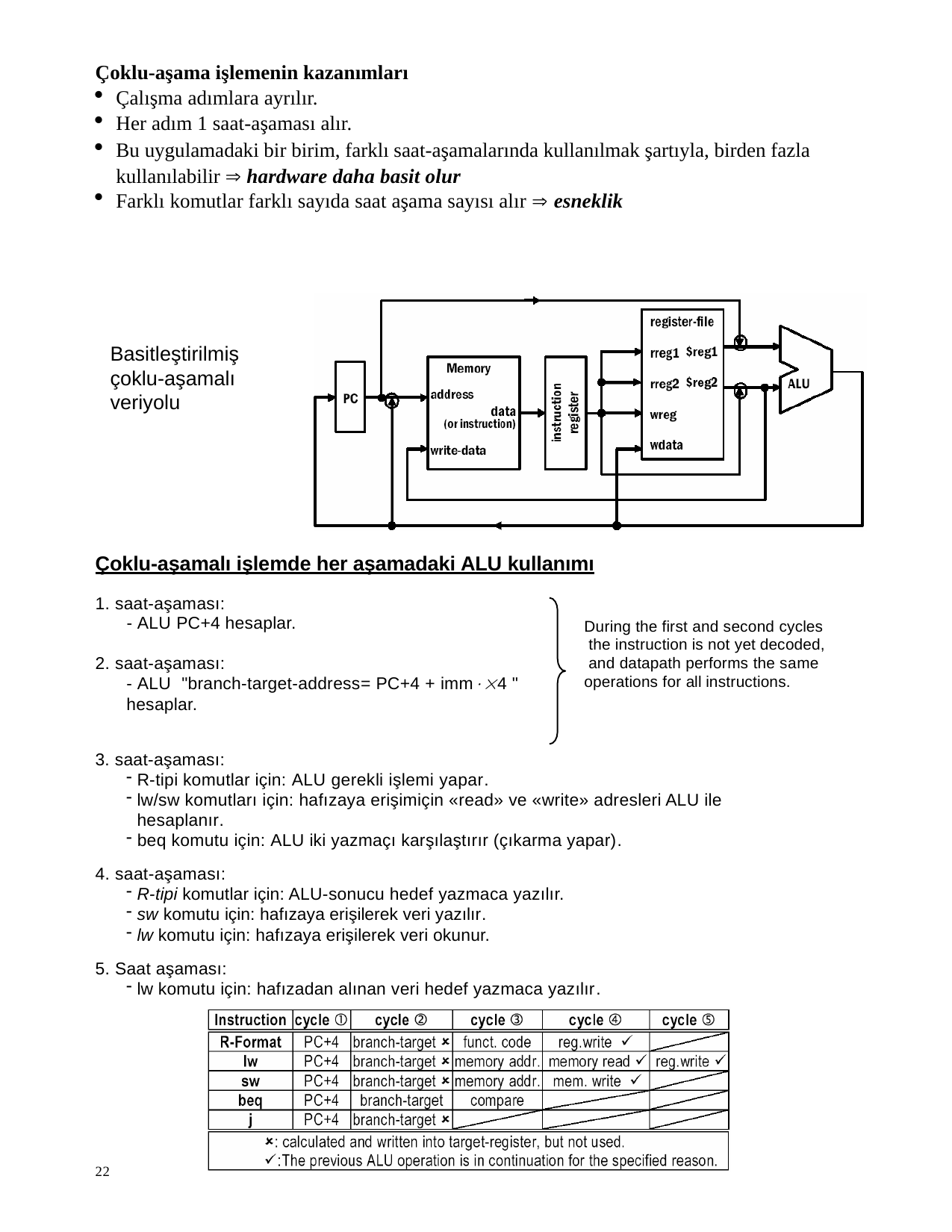

Çoklu-aşama işlemenin kazanımları
Çalışma adımlara ayrılır.
Her adım 1 saat-aşaması alır.
Bu uygulamadaki bir birim, farklı saat-aşamalarında kullanılmak şartıyla, birden fazla kullanılabilir ⇒ hardware daha basit olur
Farklı komutlar farklı sayıda saat aşama sayısı alır ⇒ esneklik

Basitleştirilmiş
çoklu-aşamalı veriyolu
Çoklu-aşamalı işlemde her aşamadaki ALU kullanımı
1. saat-aşaması:

- ALU PC+4 hesaplar.
During the first and second cycles  the instruction is not yet decoded,  and datapath performs the same  operations for all instructions.
2. saat-aşaması:
- ALU  "branch-target-address= PC+4 + imm⋅×4 " hesaplar.

3. saat-aşaması:
R-tipi komutlar için: ALU gerekli işlemi yapar.
lw/sw komutları için: hafızaya erişimiçin «read» ve «write» adresleri ALU ile hesaplanır.
beq komutu için: ALU iki yazmaçı karşılaştırır (çıkarma yapar).
4. saat-aşaması:
R-tipi komutlar için: ALU-sonucu hedef yazmaca yazılır.
sw komutu için: hafızaya erişilerek veri yazılır.
lw komutu için: hafızaya erişilerek veri okunur.
5. Saat aşaması:
lw komutu için: hafızadan alınan veri hedef yazmaca yazılır.

22